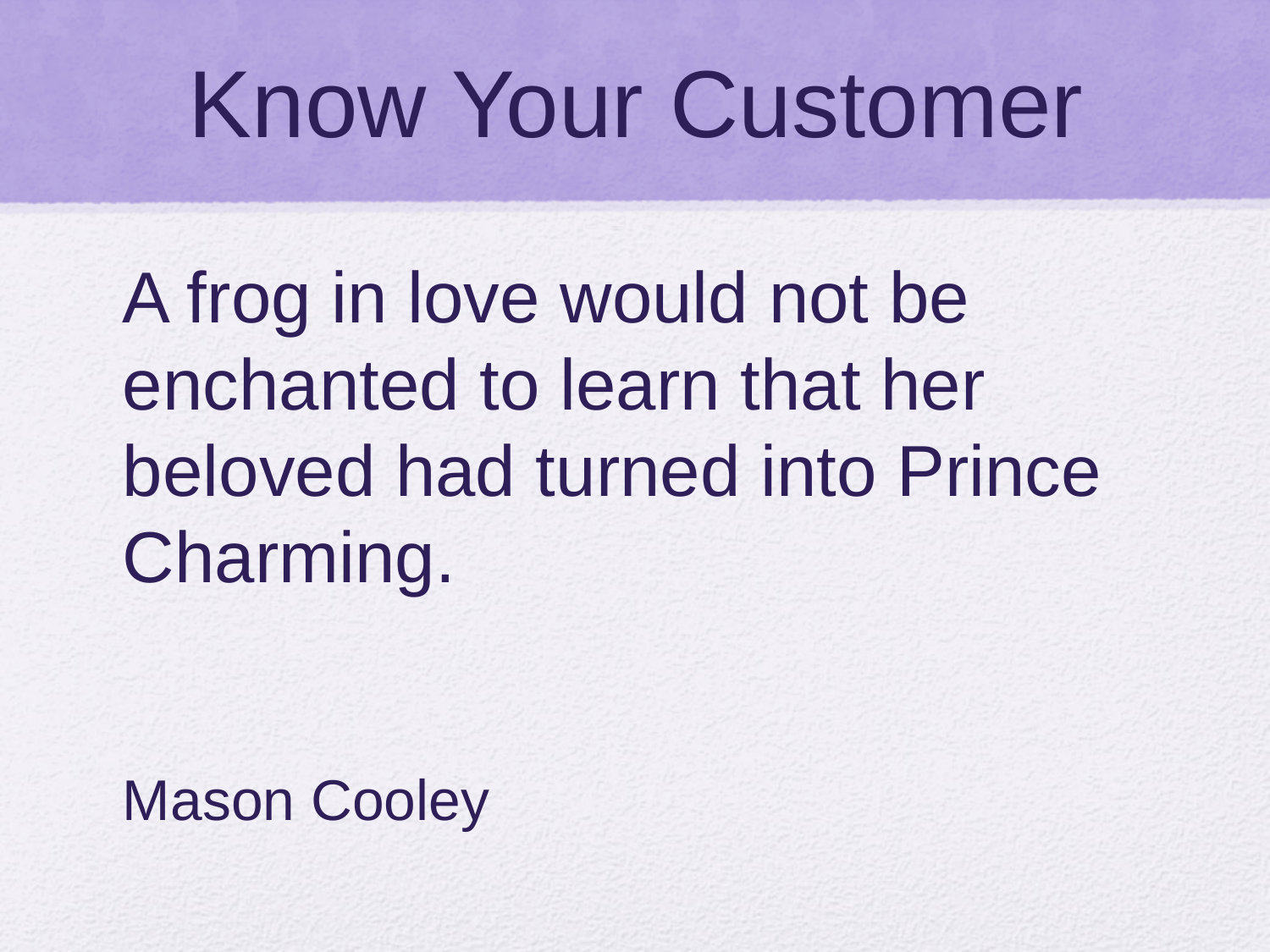

# Know Your Customer
A frog in love would not be enchanted to learn that her beloved had turned into Prince Charming.

Mason Cooley